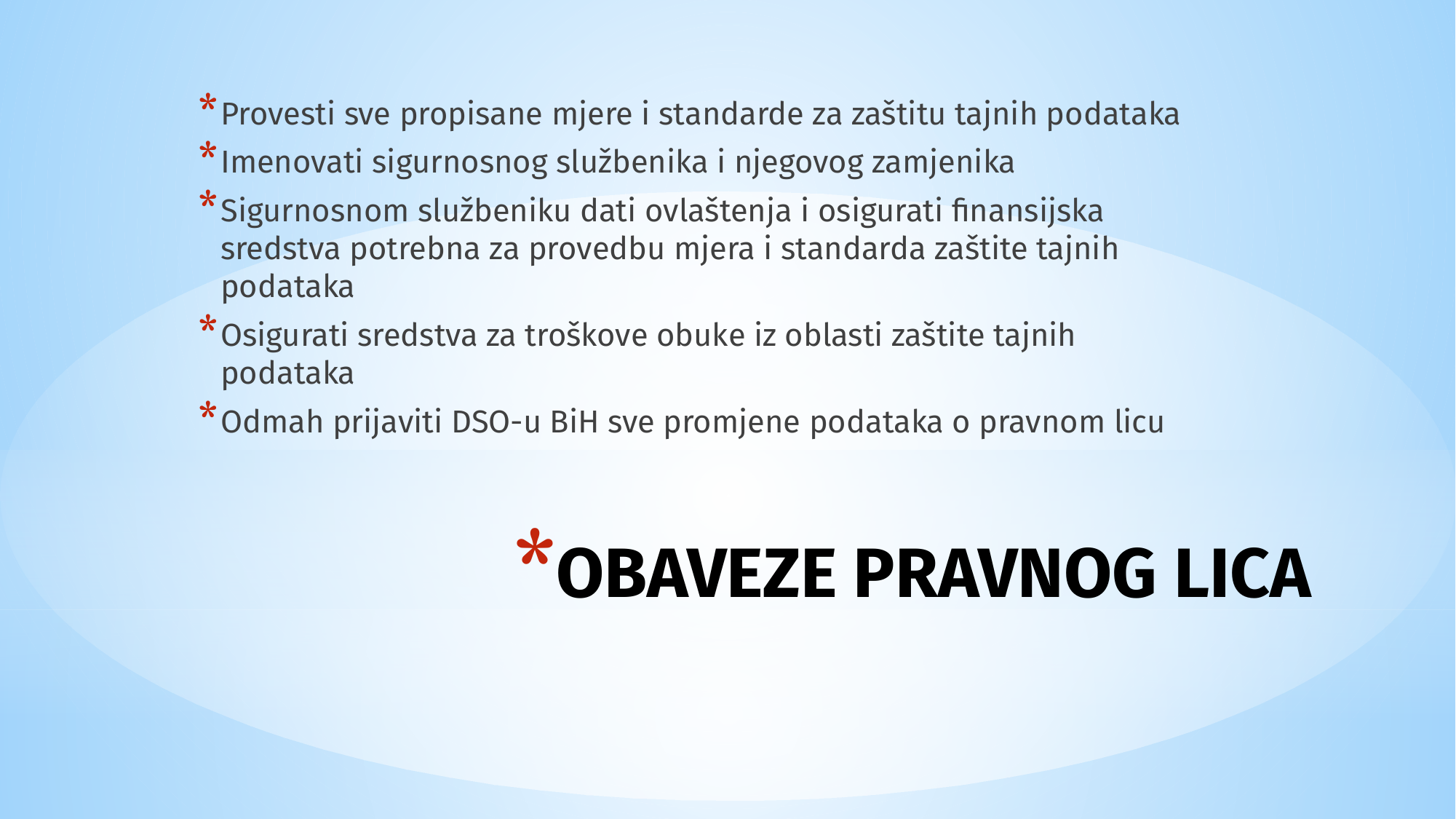

Provesti sve propisane mjere i standarde za zaštitu tajnih podataka
Imenovati sigurnosnog službenika i njegovog zamjenika
Sigurnosnom službeniku dati ovlaštenja i osigurati finansijska sredstva potrebna za provedbu mjera i standarda zaštite tajnih podataka
Osigurati sredstva za troškove obuke iz oblasti zaštite tajnih podataka
Odmah prijaviti DSO-u BiH sve promjene podataka o pravnom licu
# OBAVEZE PRAVNOG LICA